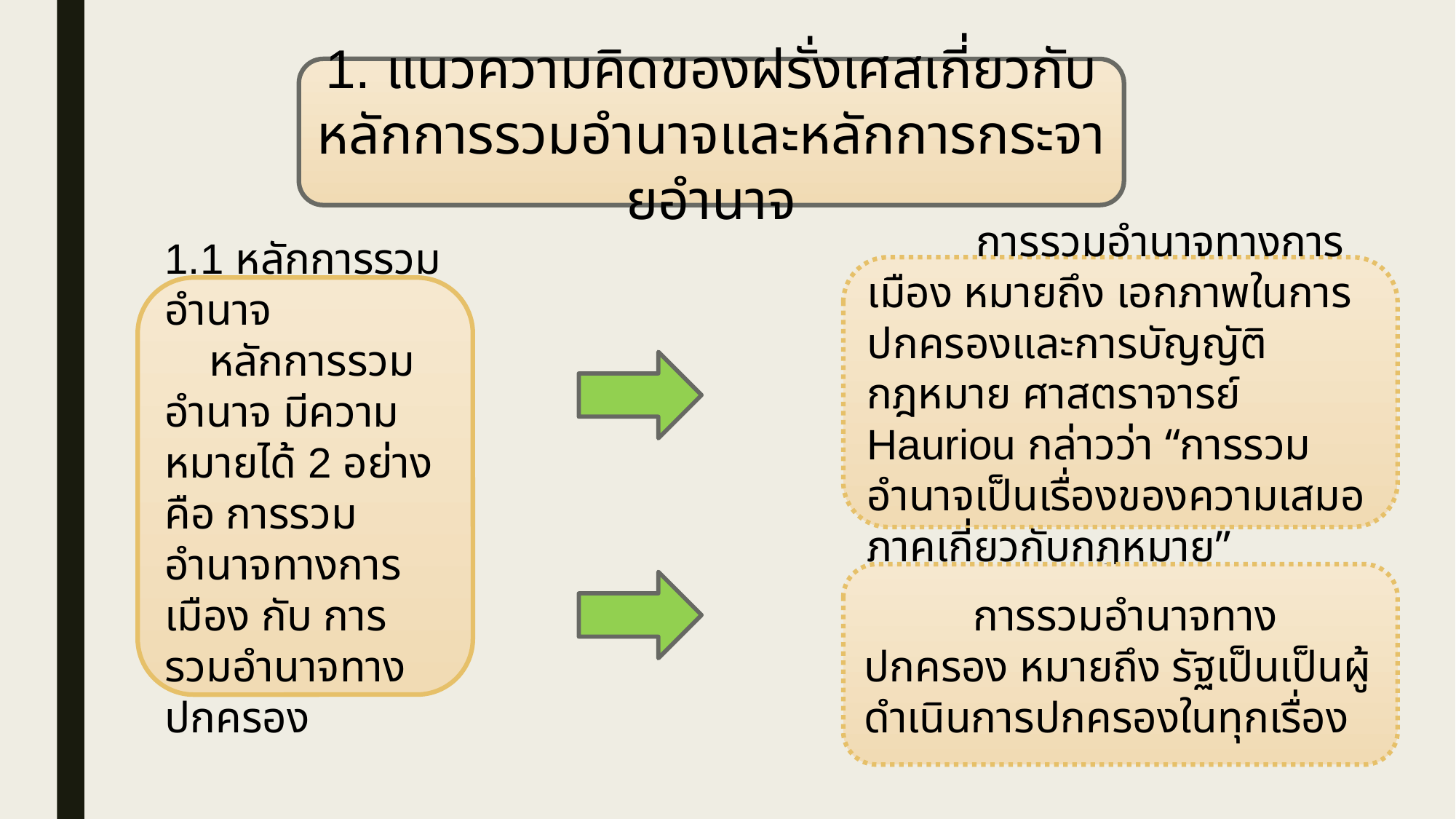

1. แนวความคิดของฝรั่งเศสเกี่ยวกับหลักการรวมอำนาจและหลักการกระจายอำนาจ
	การรวมอำนาจทางการเมือง หมายถึง เอกภาพในการปกครองและการบัญญัติกฎหมาย ศาสตราจารย์ Hauriou กล่าวว่า “การรวมอำนาจเป็นเรื่องของความเสมอภาคเกี่ยวกับกฎหมาย”
1.1 หลักการรวมอำนาจ
    หลักการรวมอำนาจ มีความหมายได้ 2 อย่าง คือ การรวมอำนาจทางการเมือง กับ การรวมอำนาจทางปกครอง

	การรวมอำนาจทางปกครอง หมายถึง รัฐเป็นเป็นผู้ดำเนินการปกครองในทุกเรื่อง